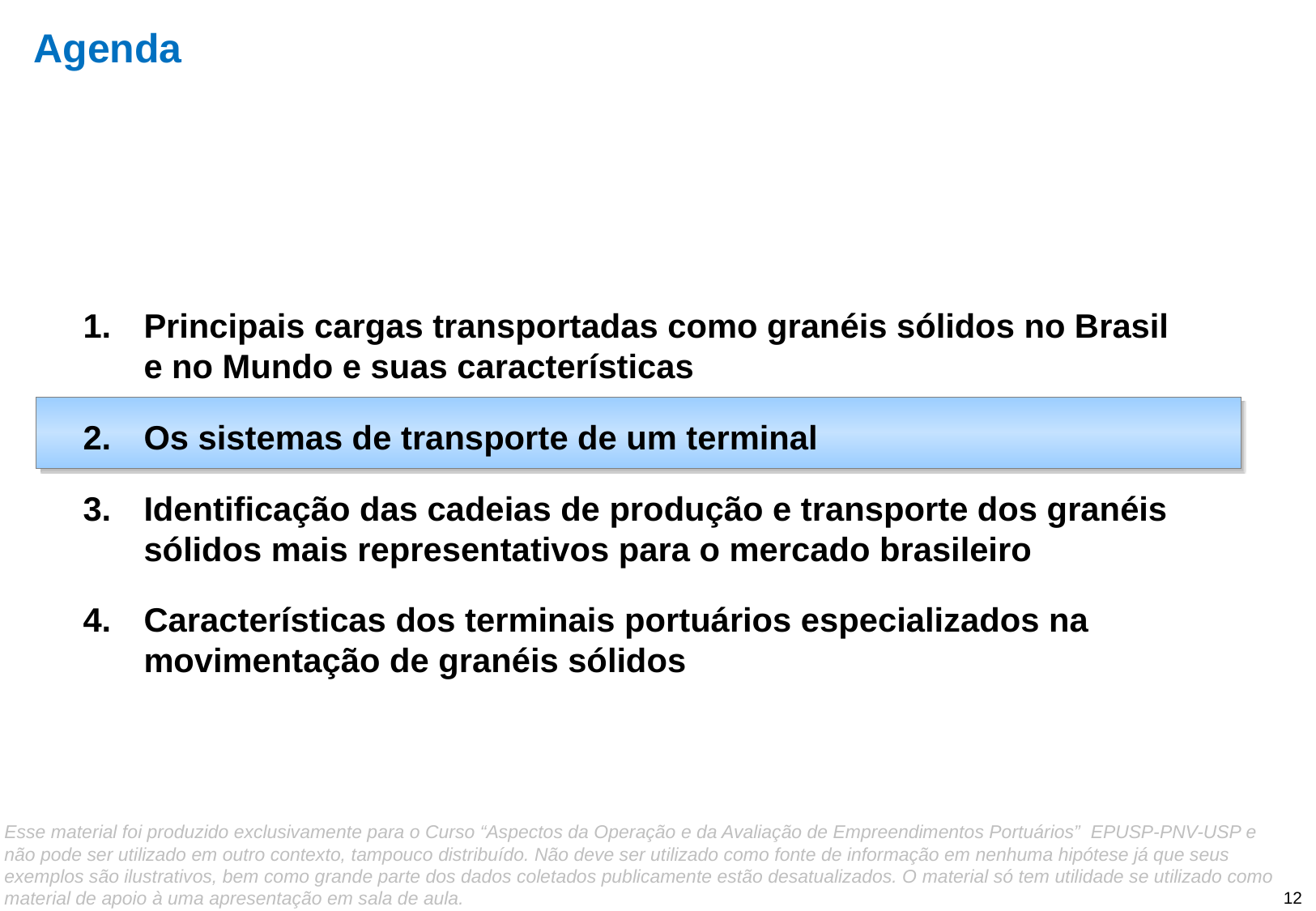

# Agenda
Principais cargas transportadas como granéis sólidos no Brasil e no Mundo e suas características
Os sistemas de transporte de um terminal
Identificação das cadeias de produção e transporte dos granéis sólidos mais representativos para o mercado brasileiro
Características dos terminais portuários especializados na movimentação de granéis sólidos